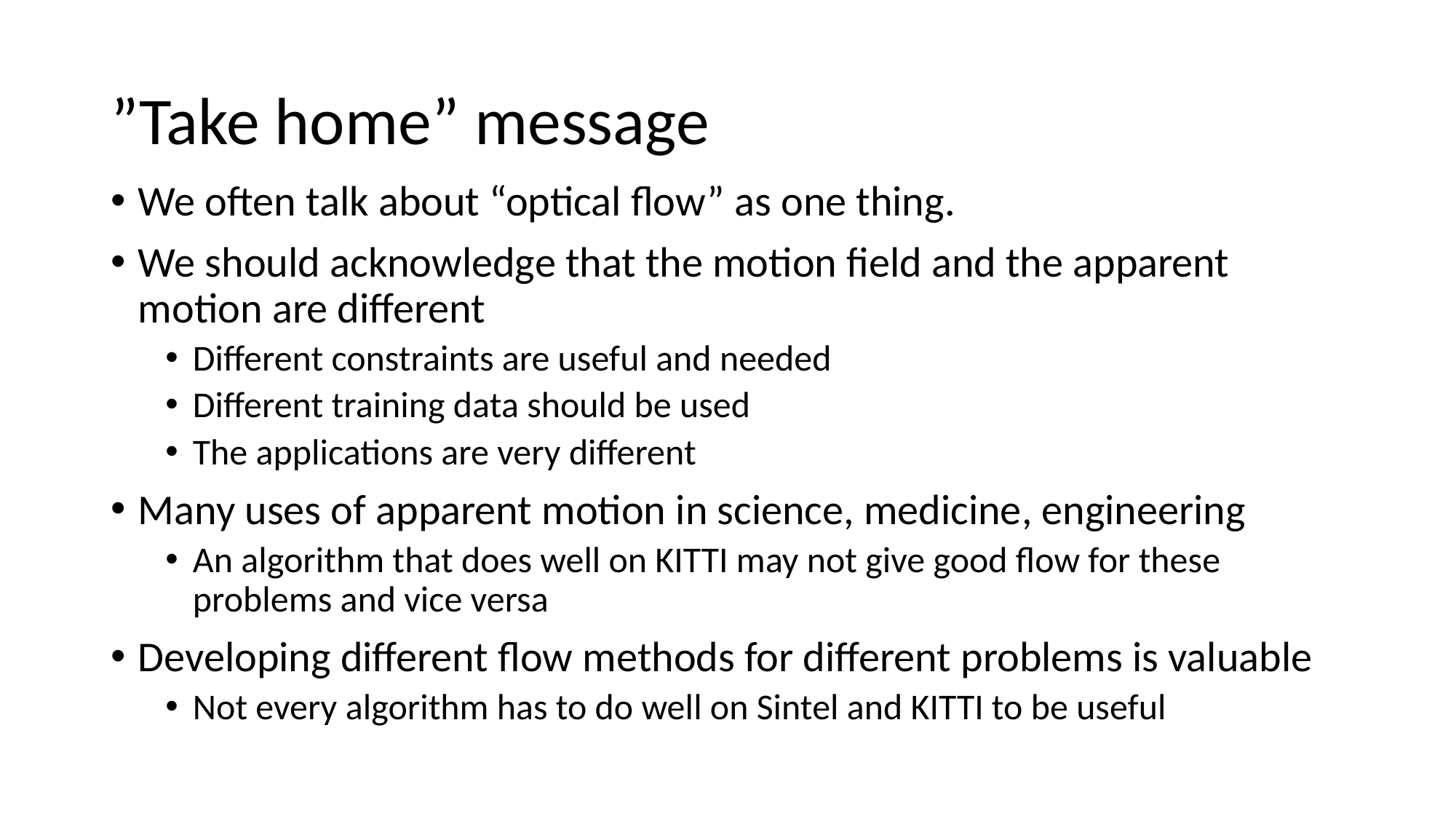

# ”Take home” message
We often talk about “optical flow” as one thing.
We should acknowledge that the motion field and the apparent motion are different
Different constraints are useful and needed
Different training data should be used
The applications are very different
Many uses of apparent motion in science, medicine, engineering
An algorithm that does well on KITTI may not give good flow for these problems and vice versa
Developing different flow methods for different problems is valuable
Not every algorithm has to do well on Sintel and KITTI to be useful